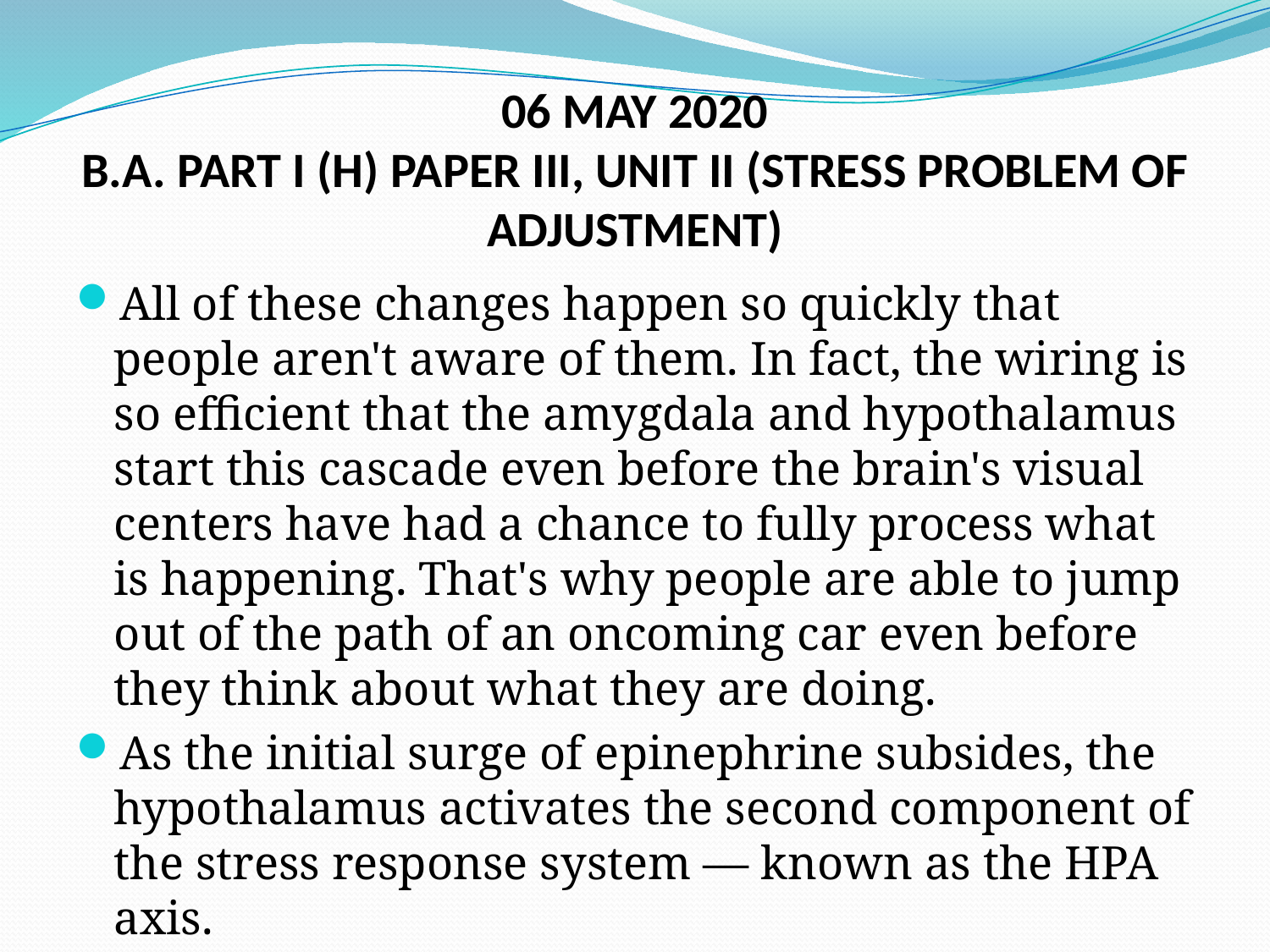

# 06 MAY 2020 B.A. PART I (H) PAPER III, UNIT II (STRESS PROBLEM OF ADJUSTMENT)
All of these changes happen so quickly that people aren't aware of them. In fact, the wiring is so efficient that the amygdala and hypothalamus start this cascade even before the brain's visual centers have had a chance to fully process what is happening. That's why people are able to jump out of the path of an oncoming car even before they think about what they are doing.
As the initial surge of epinephrine subsides, the hypothalamus activates the second component of the stress response system — known as the HPA axis.